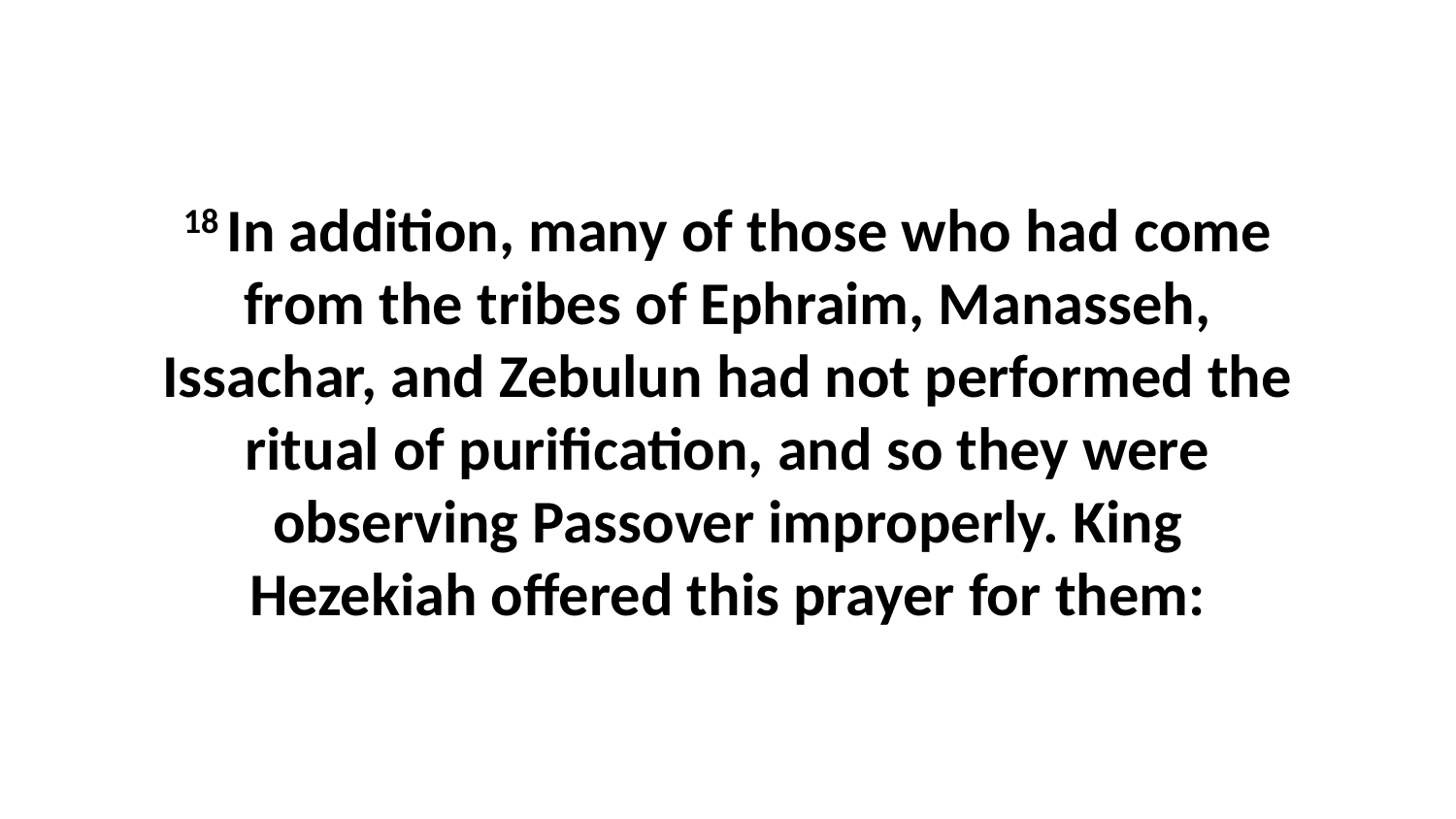

18 In addition, many of those who had come from the tribes of Ephraim, Manasseh, Issachar, and Zebulun had not performed the ritual of purification, and so they were observing Passover improperly. King Hezekiah offered this prayer for them: